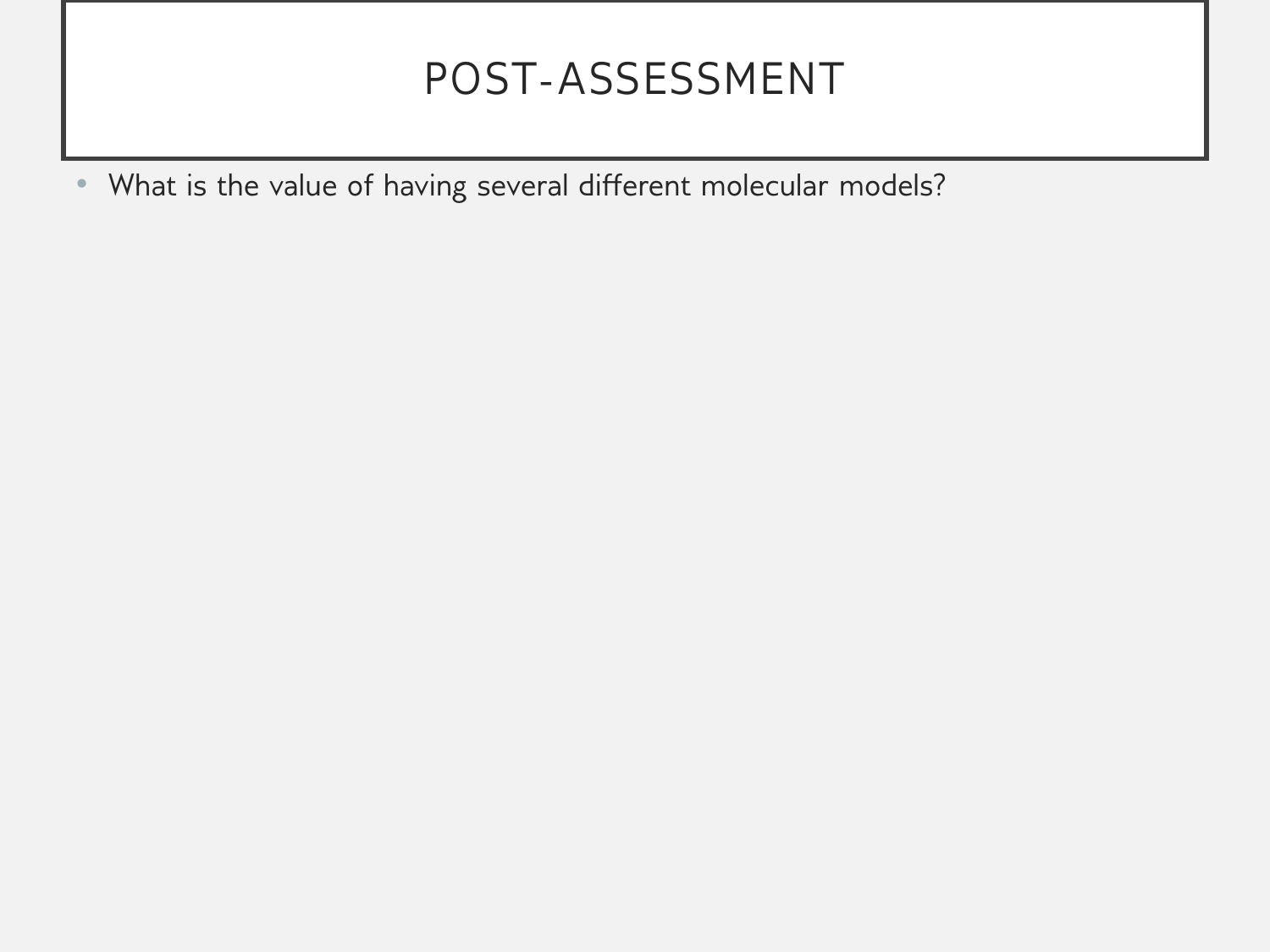

# Post-assessment
What is the value of having several different molecular models?